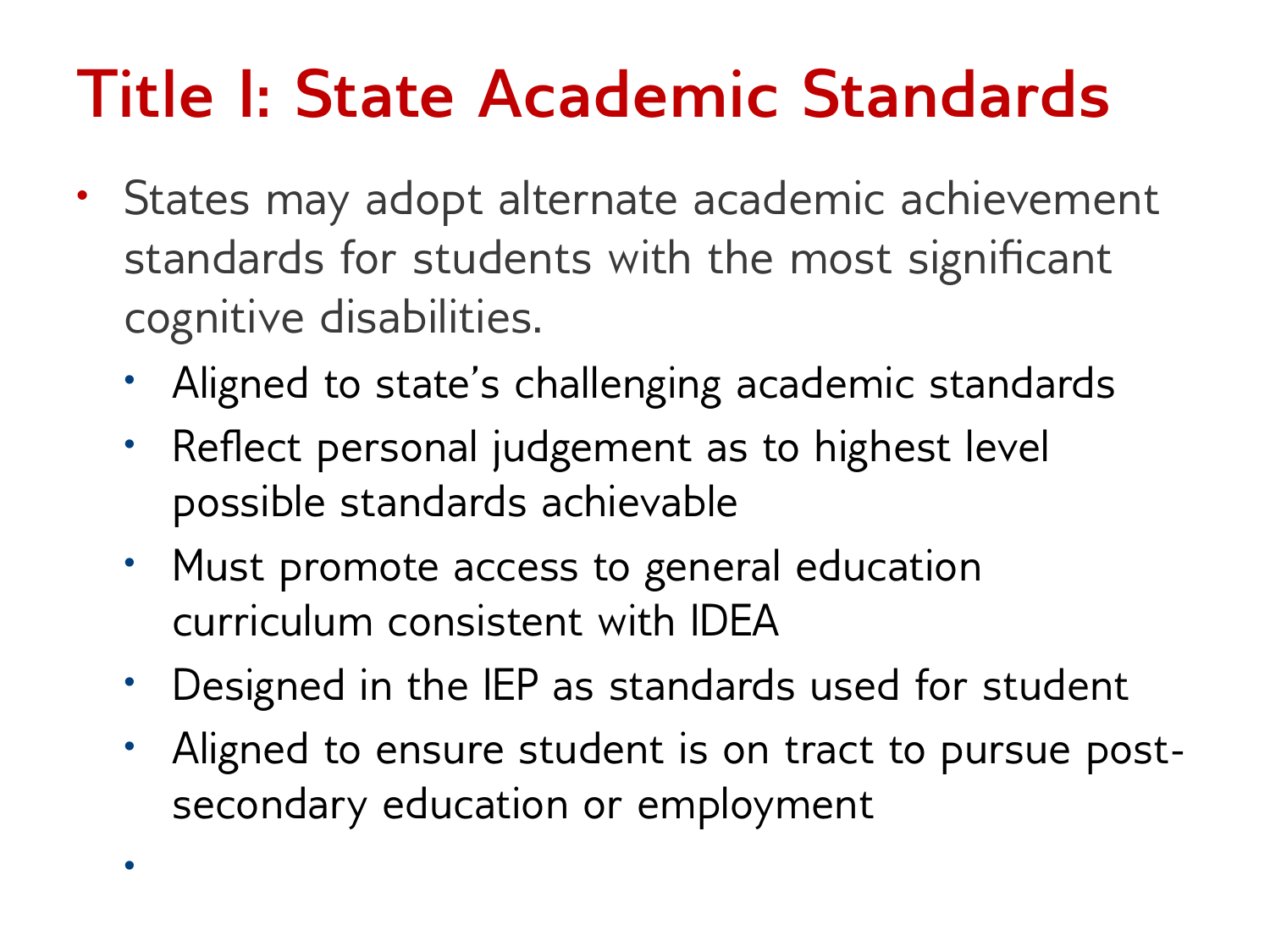

# Title I: State Academic Standards
States may adopt alternate academic achievement standards for students with the most significant cognitive disabilities.
Aligned to state’s challenging academic standards
Reflect personal judgement as to highest level possible standards achievable
Must promote access to general education curriculum consistent with IDEA
Designed in the IEP as standards used for student
Aligned to ensure student is on tract to pursue post-secondary education or employment